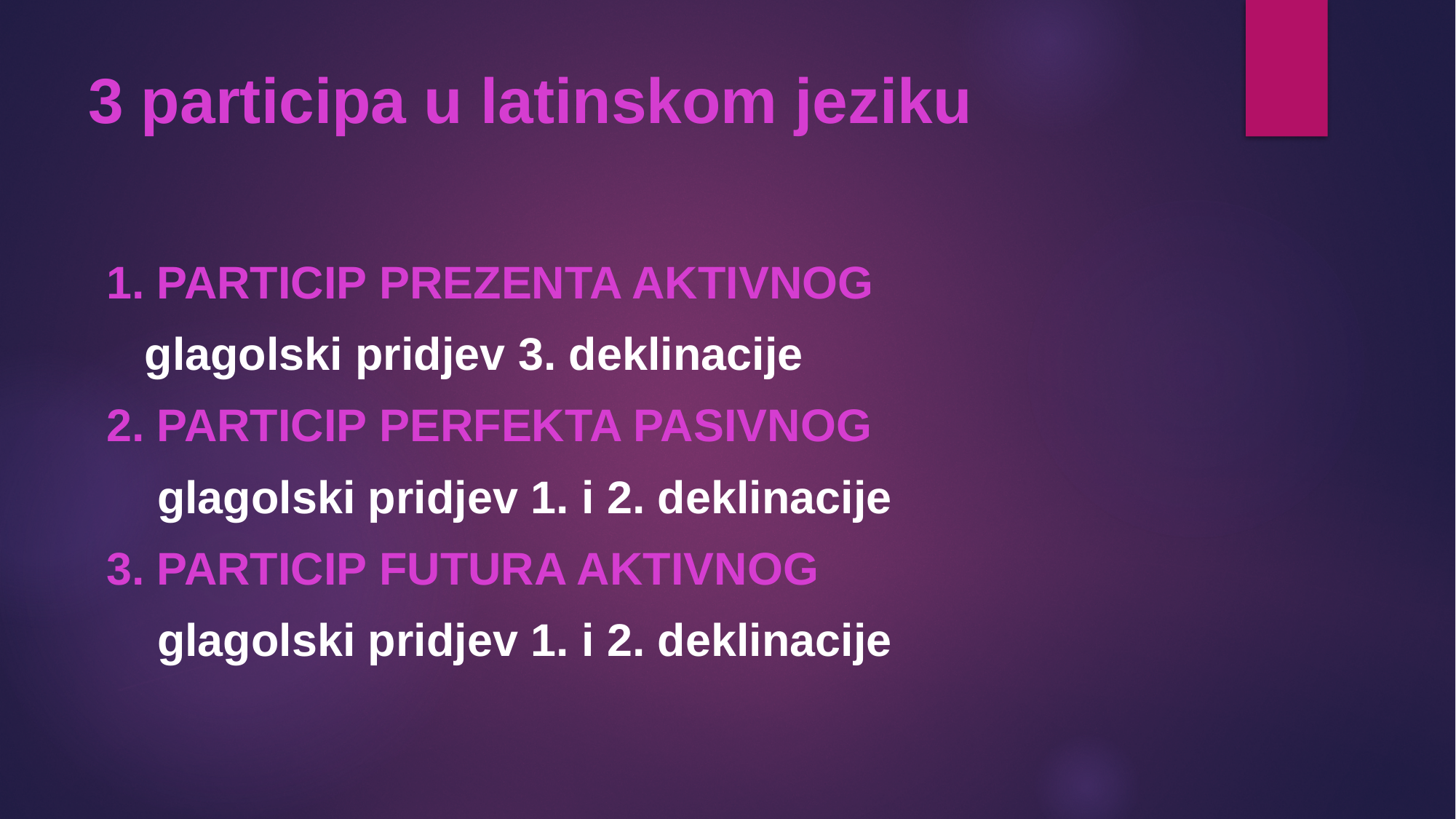

# 3 participa u latinskom jeziku
1. PARTICIP PREZENTA AKTIVNOG
   glagolski pridjev 3. deklinacije
2. PARTICIP PERFEKTA PASIVNOG
    glagolski pridjev 1. i 2. deklinacije
3. PARTICIP FUTURA AKTIVNOG
    glagolski pridjev 1. i 2. deklinacije